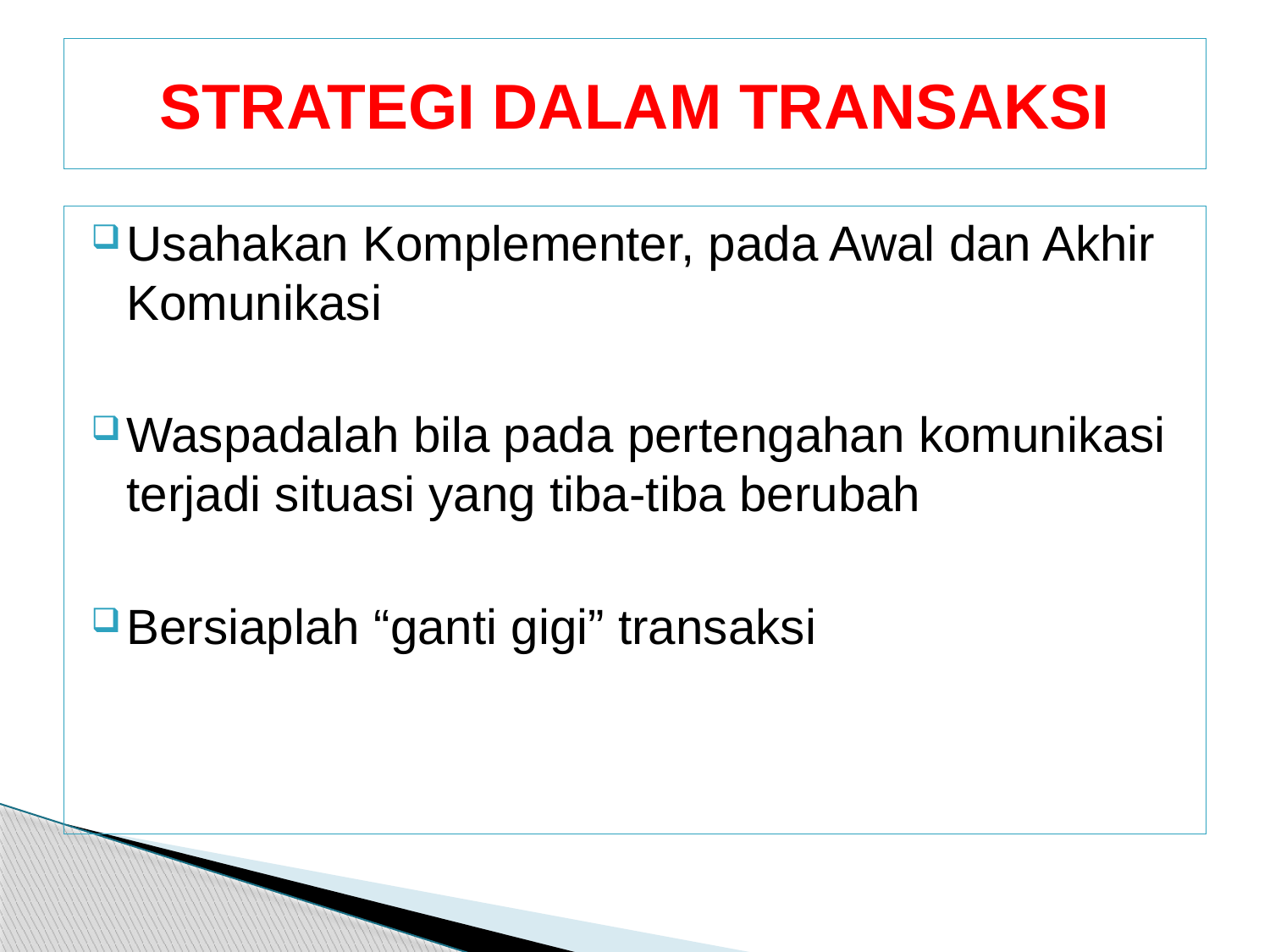

# STRATEGI DALAM TRANSAKSI
Usahakan Komplementer, pada Awal dan Akhir Komunikasi

Waspadalah bila pada pertengahan komunikasi terjadi situasi yang tiba-tiba berubah

Bersiaplah “ganti gigi” transaksi